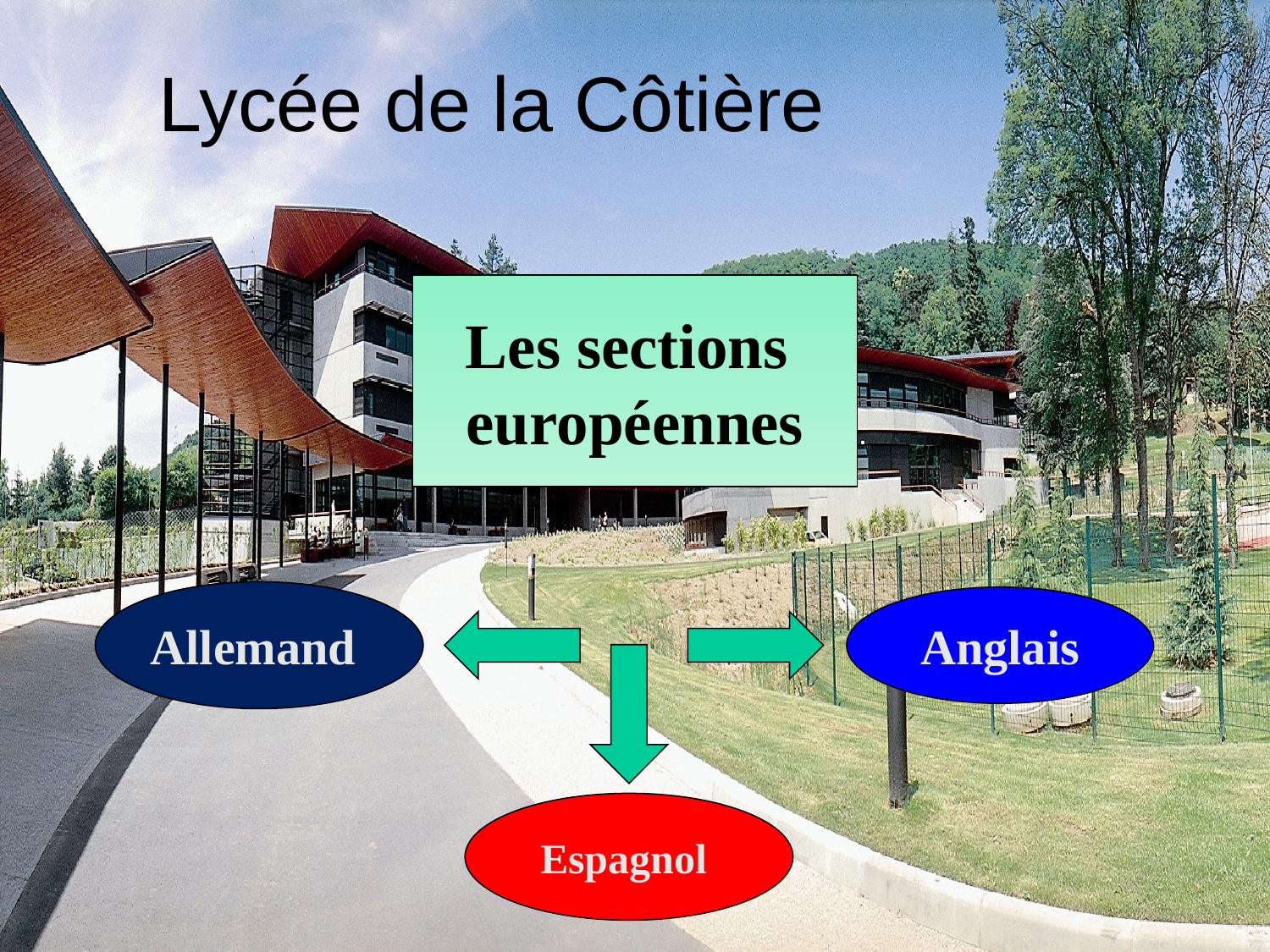

# Lycée de la Côtière
Les sections
européennes
Allemand
Anglais

Espagnol